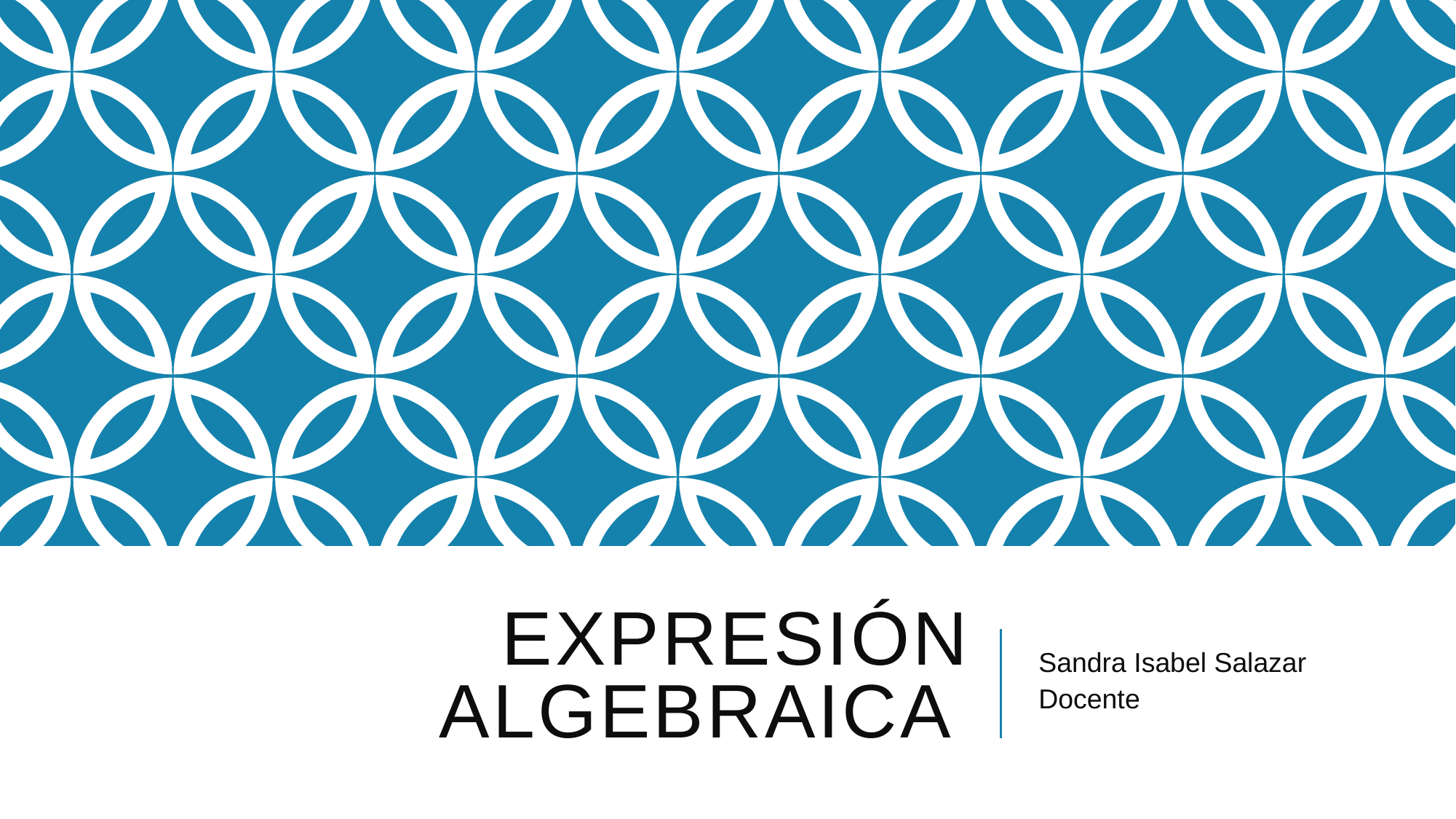

# Expresión algebraica
Sandra Isabel Salazar
Docente